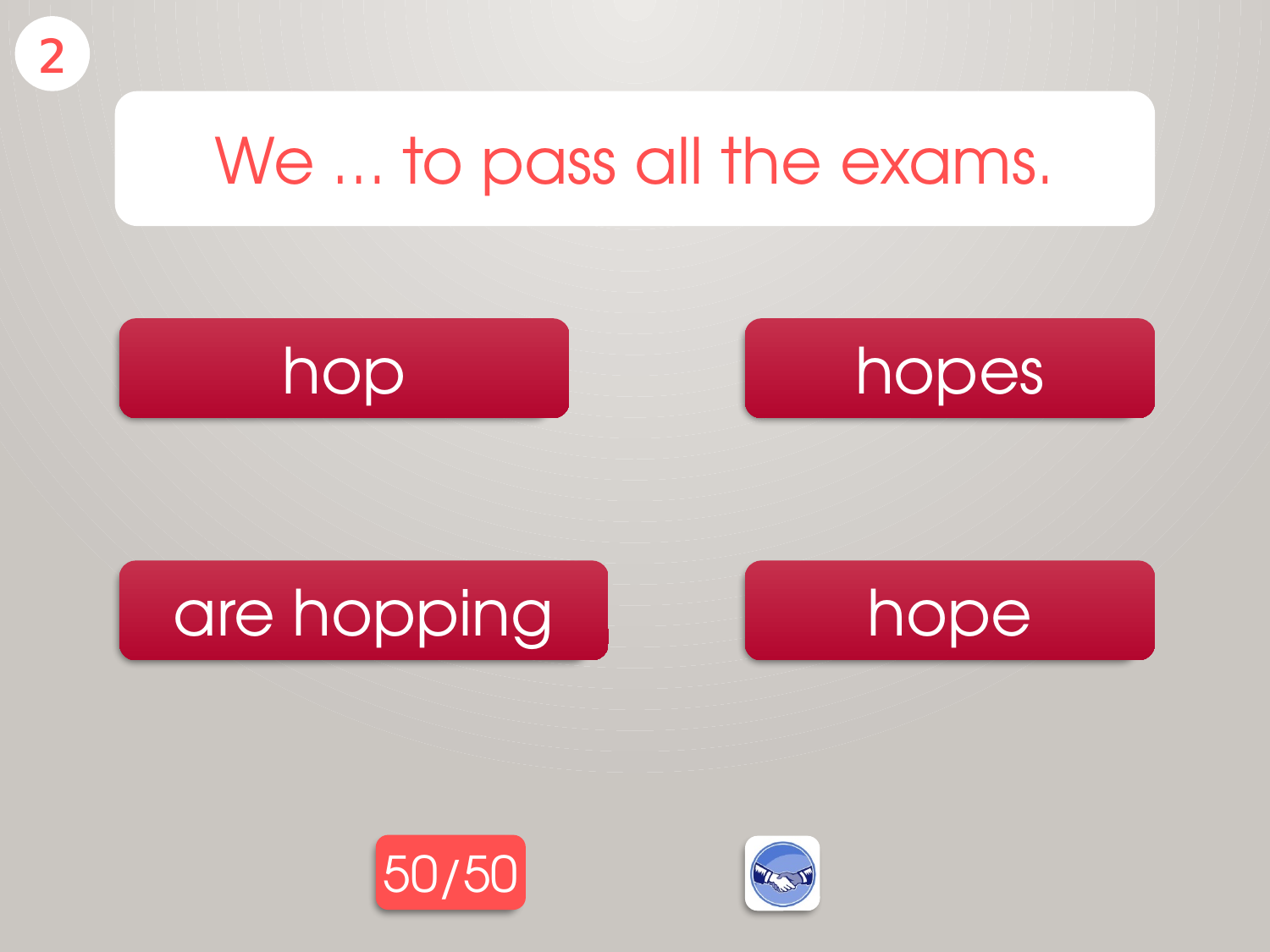

2
We … to pass all the exams.
hop
hopes
are hopping
hope
50/50